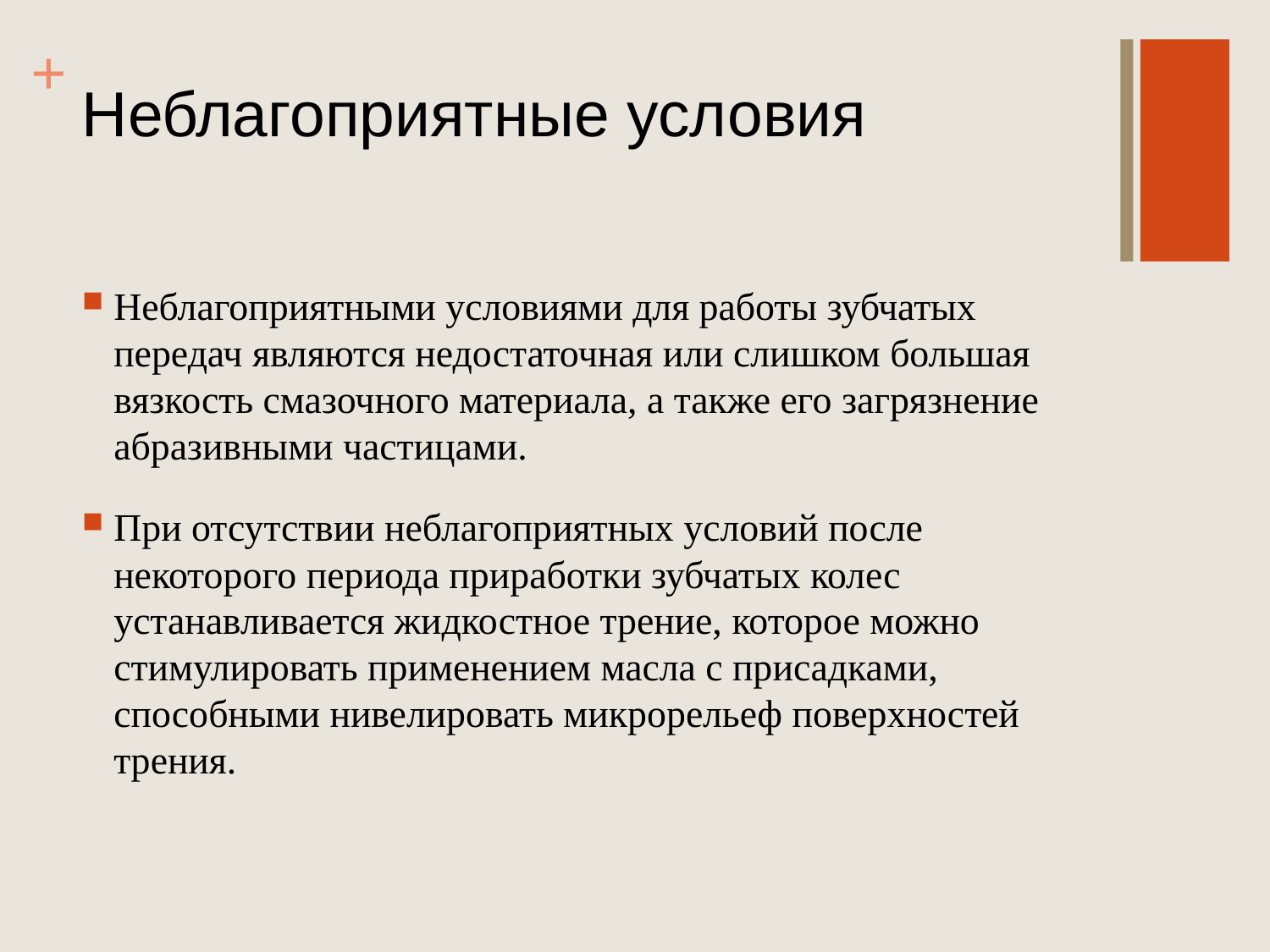

# Неблагоприятные условия
Неблагоприятными условиями для работы зубчатых передач являются недостаточная или слишком большая вязкость смазочного материала, а также его загрязнение абразивными частицами.
При отсутствии неблагоприятных условий после некоторого периода приработки зубчатых колес устанавливается жидкостное трение, которое можно стимулировать применением масла с присадками, способными нивелировать микрорельеф поверхностей трения.